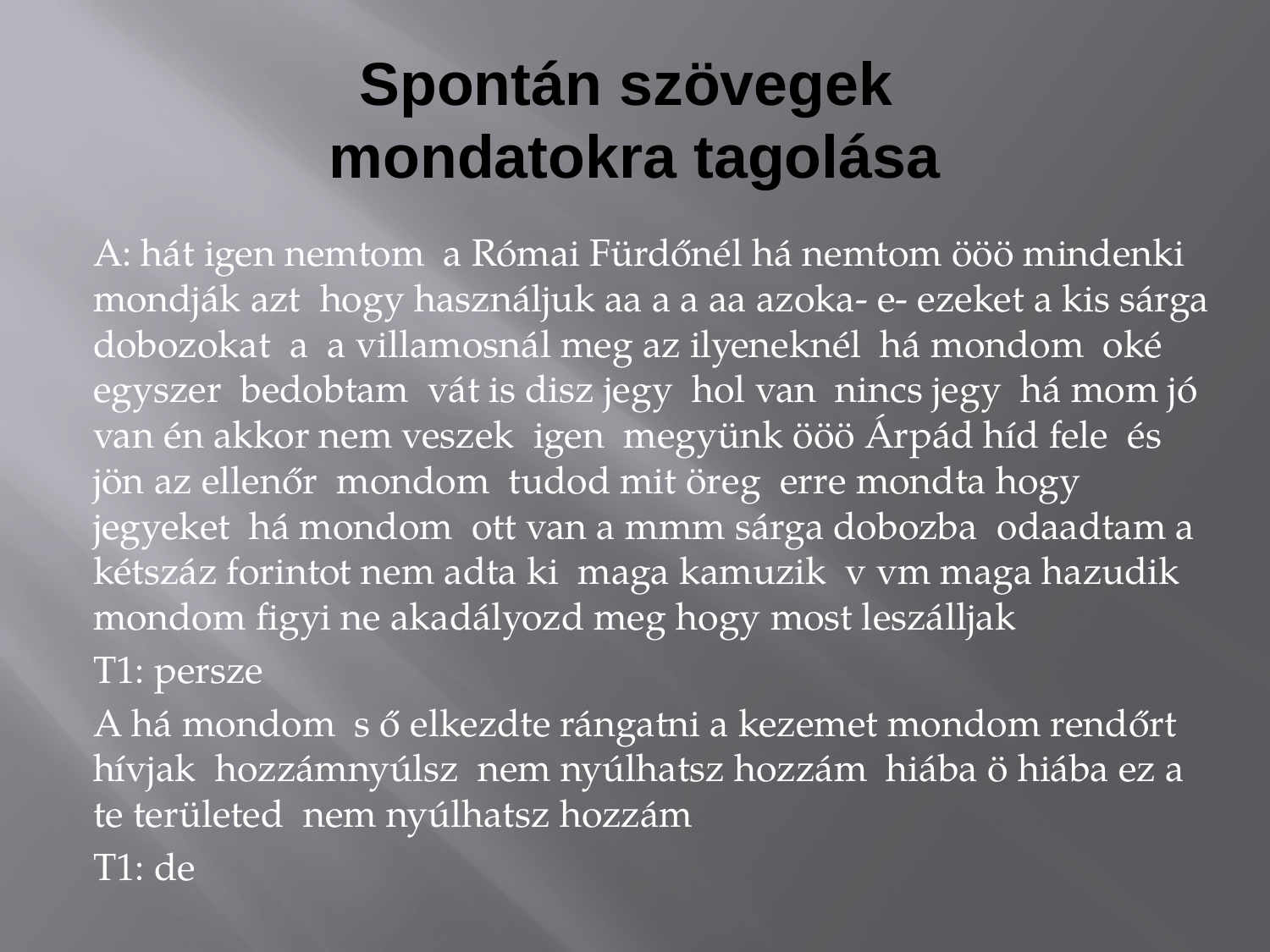

# Spontán szövegek mondatokra tagolása
A: hát igen nemtom  a Római Fürdőnél há nemtom ööö mindenki mondják azt  hogy használjuk aa a a aa azoka- e- ezeket a kis sárga dobozokat  a  a villamosnál meg az ilyeneknél  há mondom  oké egyszer  bedobtam  vát is disz jegy  hol van  nincs jegy  há mom jó van én akkor nem veszek  igen  megyünk ööö Árpád híd fele  és jön az ellenőr  mondom  tudod mit öreg  erre mondta hogy jegyeket  há mondom  ott van a mmm sárga dobozba  odaadtam a kétszáz forintot nem adta ki  maga kamuzik  v vm maga hazudik  mondom figyi ne akadályozd meg hogy most leszálljak
T1: persze
A há mondom  s ő elkezdte rángatni a kezemet mondom rendőrt hívjak  hozzámnyúlsz  nem nyúlhatsz hozzám  hiába ö hiába ez a te területed  nem nyúlhatsz hozzám
T1: de